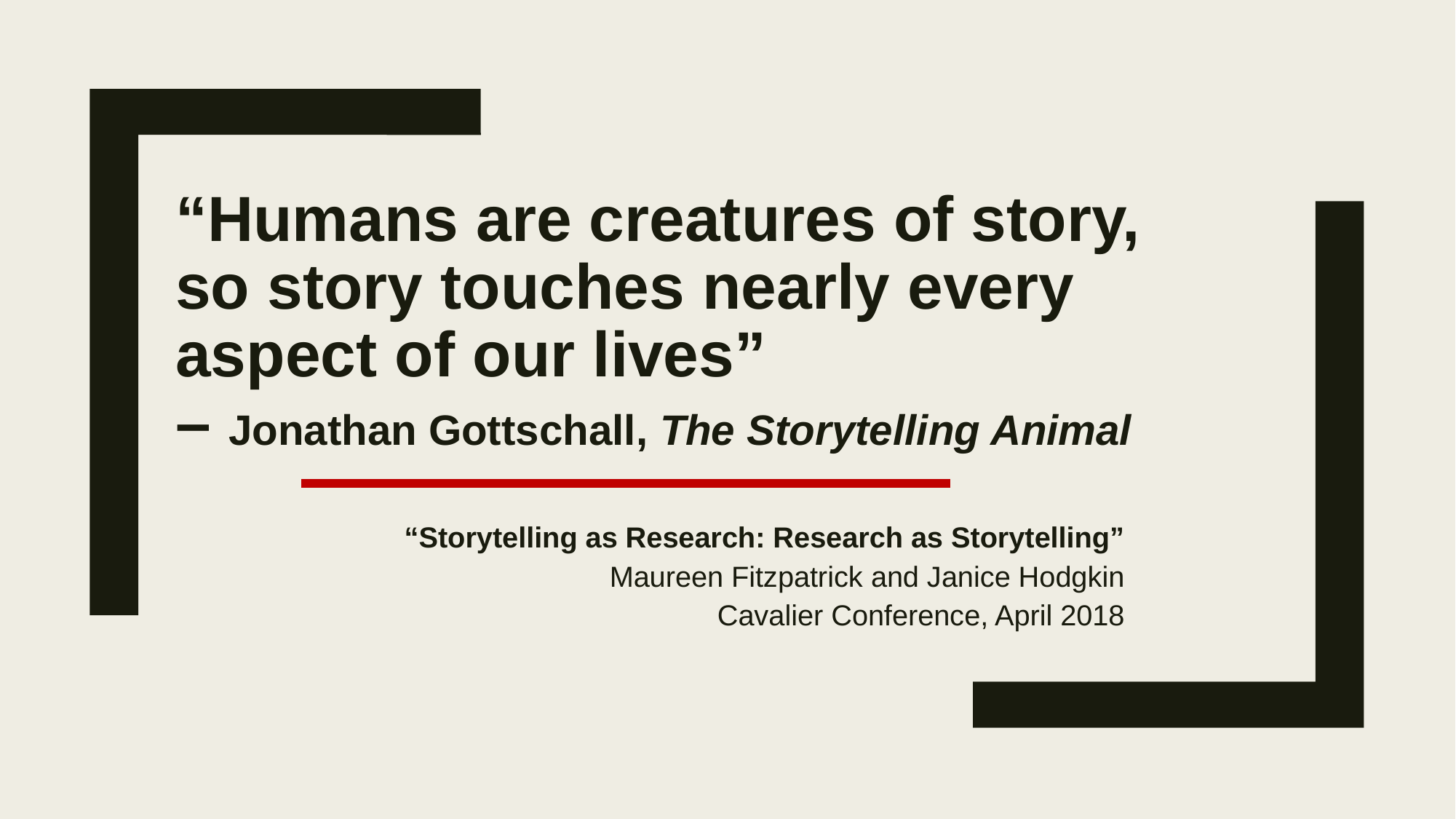

# “Humans are creatures of story, so story touches nearly every aspect of our lives” – Jonathan Gottschall, The Storytelling Animal
“Storytelling as Research: Research as Storytelling”
Maureen Fitzpatrick and Janice Hodgkin
Cavalier Conference, April 2018